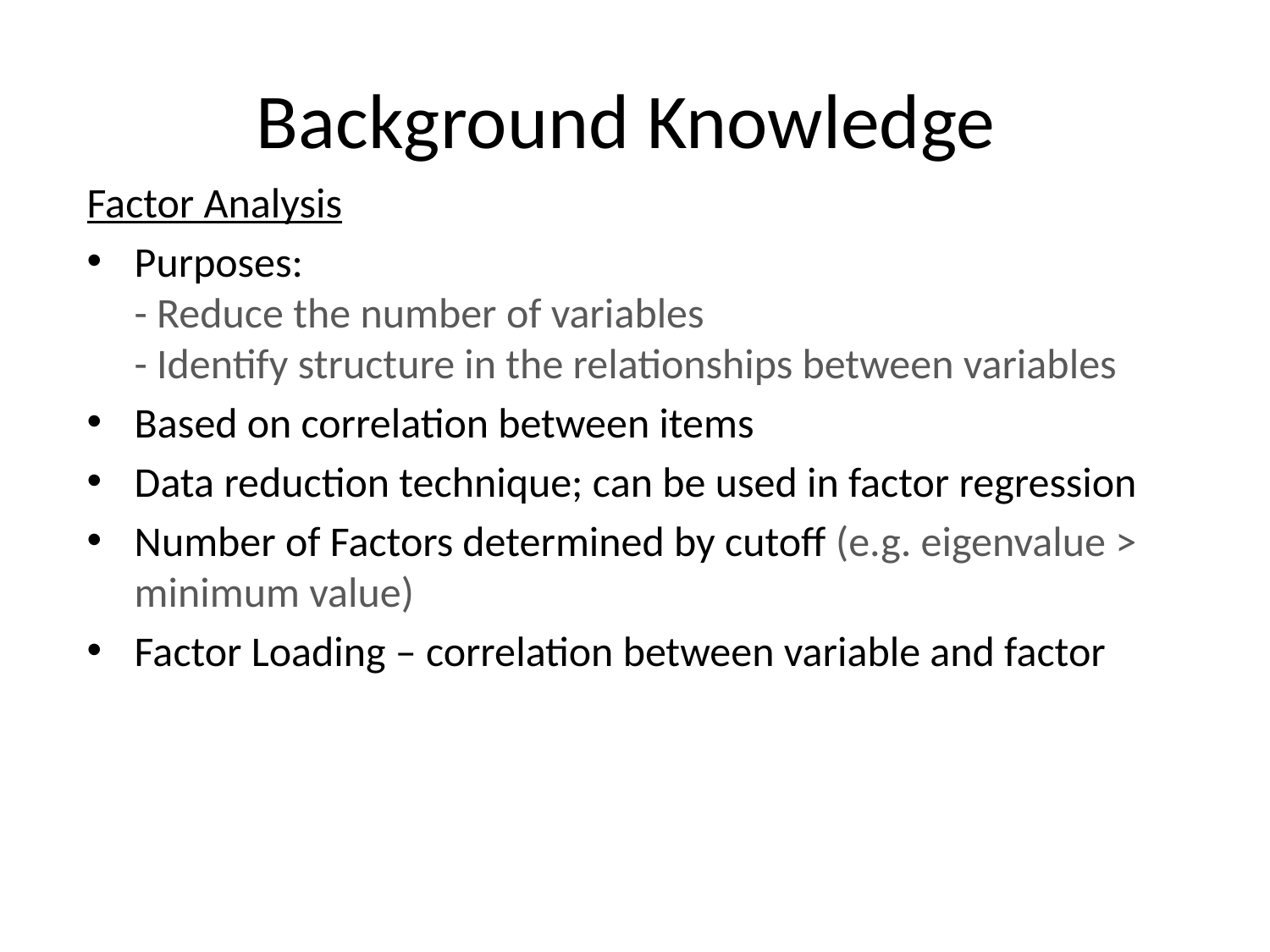

# Background Knowledge
Factor Analysis
Purposes:
- Reduce the number of variables
- Identify structure in the relationships between variables
Based on correlation between items
Data reduction technique; can be used in factor regression
Number of Factors determined by cutoff (e.g. eigenvalue > minimum value)
Factor Loading – correlation between variable and factor